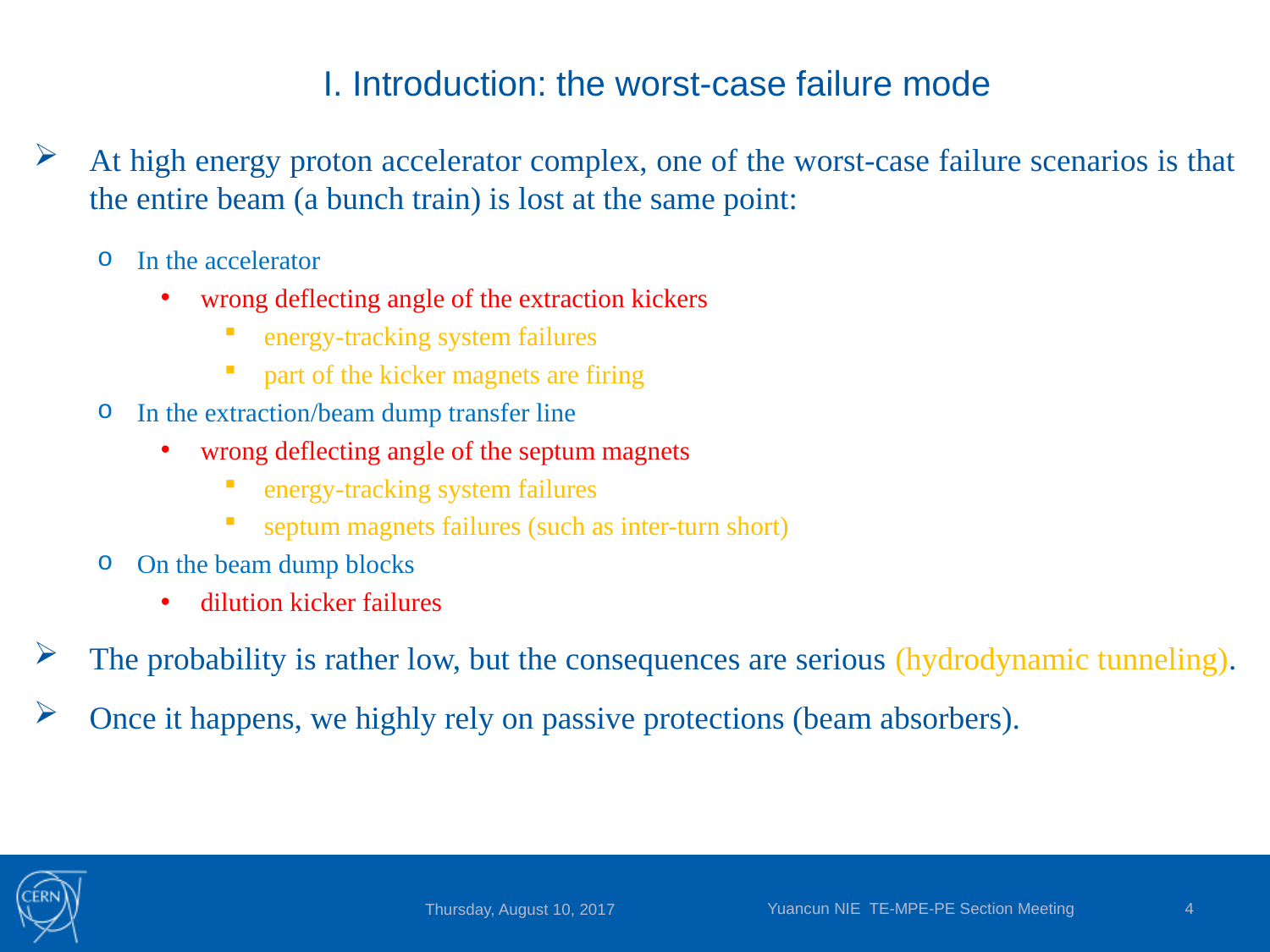

# I. Introduction: the worst-case failure mode
At high energy proton accelerator complex, one of the worst-case failure scenarios is that the entire beam (a bunch train) is lost at the same point:
In the accelerator
wrong deflecting angle of the extraction kickers
energy-tracking system failures
part of the kicker magnets are firing
In the extraction/beam dump transfer line
wrong deflecting angle of the septum magnets
energy-tracking system failures
septum magnets failures (such as inter-turn short)
On the beam dump blocks
dilution kicker failures
The probability is rather low, but the consequences are serious (hydrodynamic tunneling).
Once it happens, we highly rely on passive protections (beam absorbers).
Yuancun NIE  TE-MPE-PE Section Meeting
4
Thursday, August 10, 2017